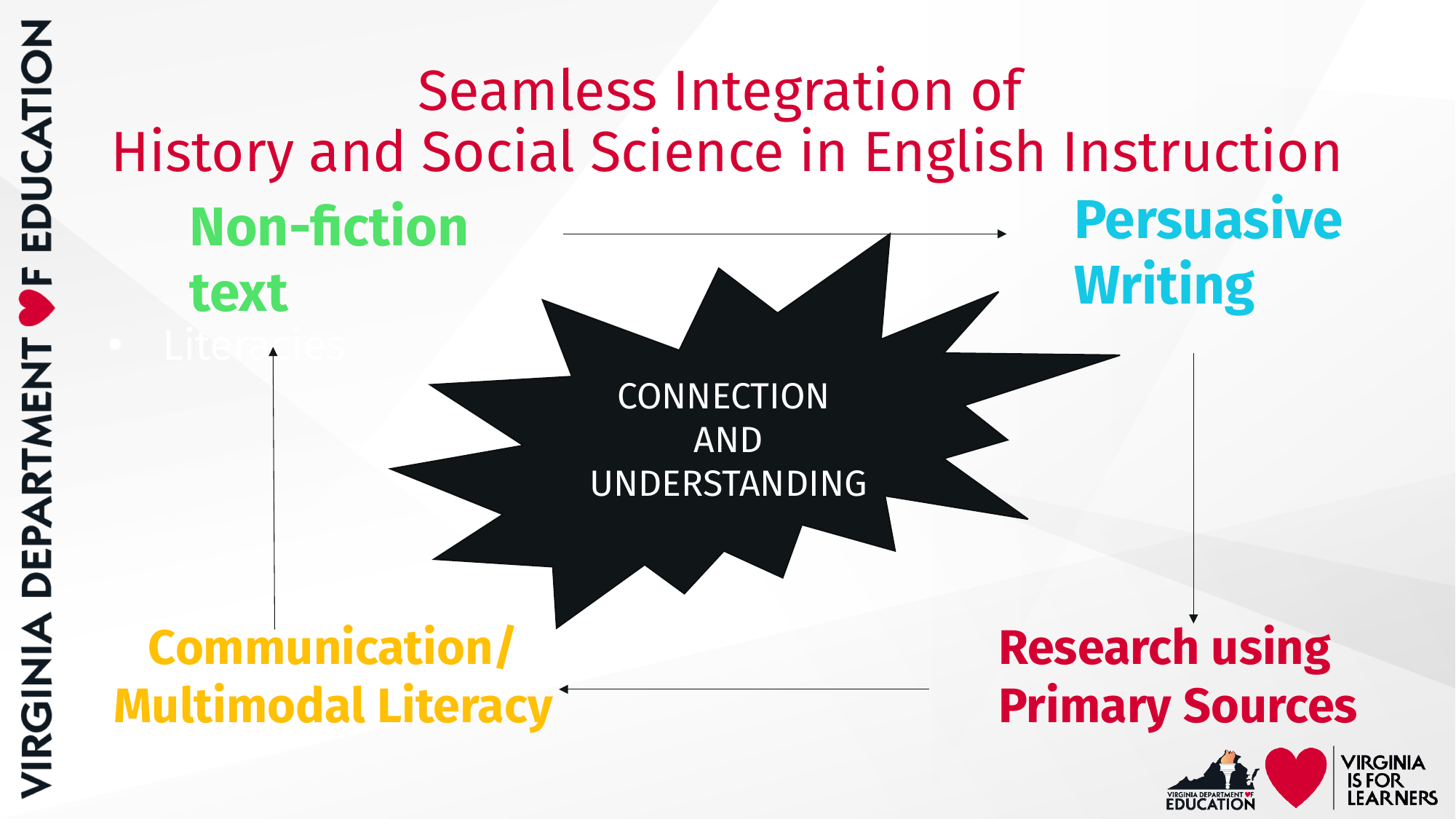

# Seamless Integration of History and Social Science in English Instruction
Persuasive
Writing
Non-fiction
text
CONNECTION
AND UNDERSTANDING

Literacies
Communication/
Multimodal Literacy
Research using
Primary Sources